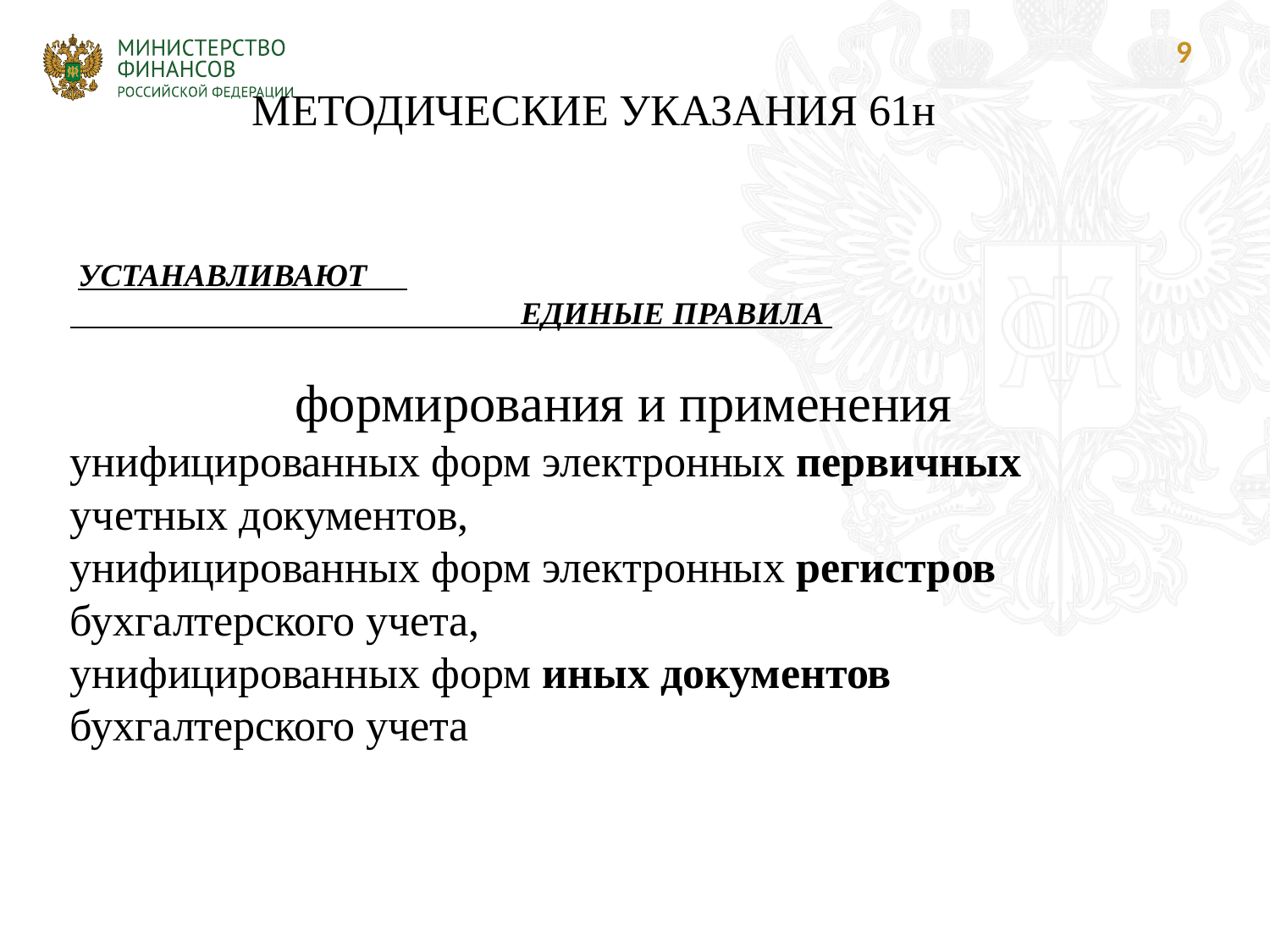

9
МЕТОДИЧЕСКИЕ УКАЗАНИЯ 61н

 УСТАНАВЛИВАЮТ
                                                        ЕДИНЫЕ ПРАВИЛА

 формирования и применения
унифицированных форм электронных первичных учетных документов,
унифицированных форм электронных регистров бухгалтерского учета,
унифицированных форм иных документов бухгалтерского учета